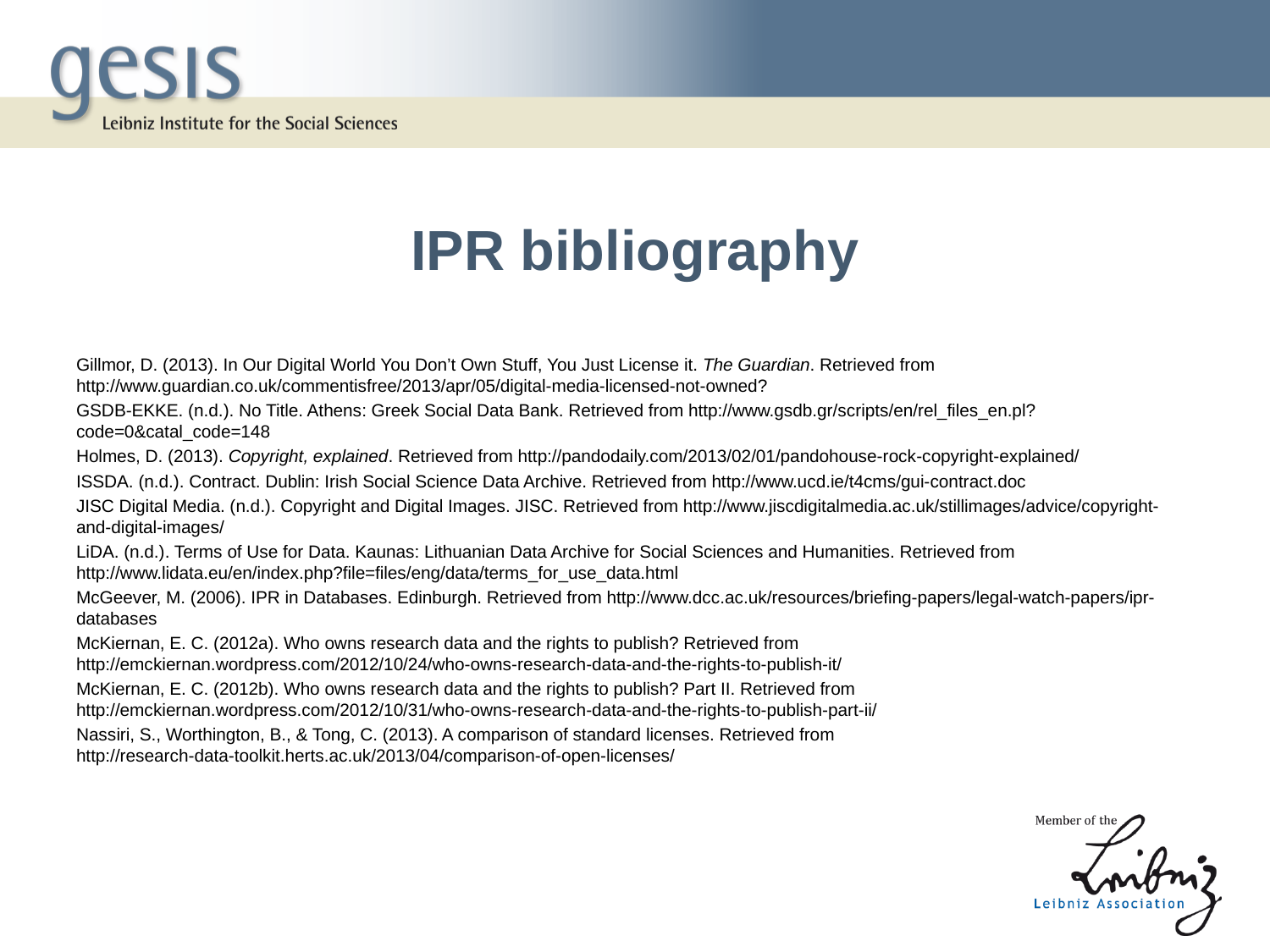

# IPR bibliography
Gillmor, D. (2013). In Our Digital World You Don’t Own Stuff, You Just License it. The Guardian. Retrieved from http://www.guardian.co.uk/commentisfree/2013/apr/05/digital-media-licensed-not-owned?
GSDB-EKKE. (n.d.). No Title. Athens: Greek Social Data Bank. Retrieved from http://www.gsdb.gr/scripts/en/rel_files_en.pl?code=0&catal_code=148
Holmes, D. (2013). Copyright, explained. Retrieved from http://pandodaily.com/2013/02/01/pandohouse-rock-copyright-explained/
ISSDA. (n.d.). Contract. Dublin: Irish Social Science Data Archive. Retrieved from http://www.ucd.ie/t4cms/gui-contract.doc
JISC Digital Media. (n.d.). Copyright and Digital Images. JISC. Retrieved from http://www.jiscdigitalmedia.ac.uk/stillimages/advice/copyright-and-digital-images/
LiDA. (n.d.). Terms of Use for Data. Kaunas: Lithuanian Data Archive for Social Sciences and Humanities. Retrieved from http://www.lidata.eu/en/index.php?file=files/eng/data/terms_for_use_data.html
McGeever, M. (2006). IPR in Databases. Edinburgh. Retrieved from http://www.dcc.ac.uk/resources/briefing-papers/legal-watch-papers/ipr-databases
McKiernan, E. C. (2012a). Who owns research data and the rights to publish? Retrieved from http://emckiernan.wordpress.com/2012/10/24/who-owns-research-data-and-the-rights-to-publish-it/
McKiernan, E. C. (2012b). Who owns research data and the rights to publish? Part II. Retrieved from http://emckiernan.wordpress.com/2012/10/31/who-owns-research-data-and-the-rights-to-publish-part-ii/
Nassiri, S., Worthington, B., & Tong, C. (2013). A comparison of standard licenses. Retrieved from http://research-data-toolkit.herts.ac.uk/2013/04/comparison-of-open-licenses/